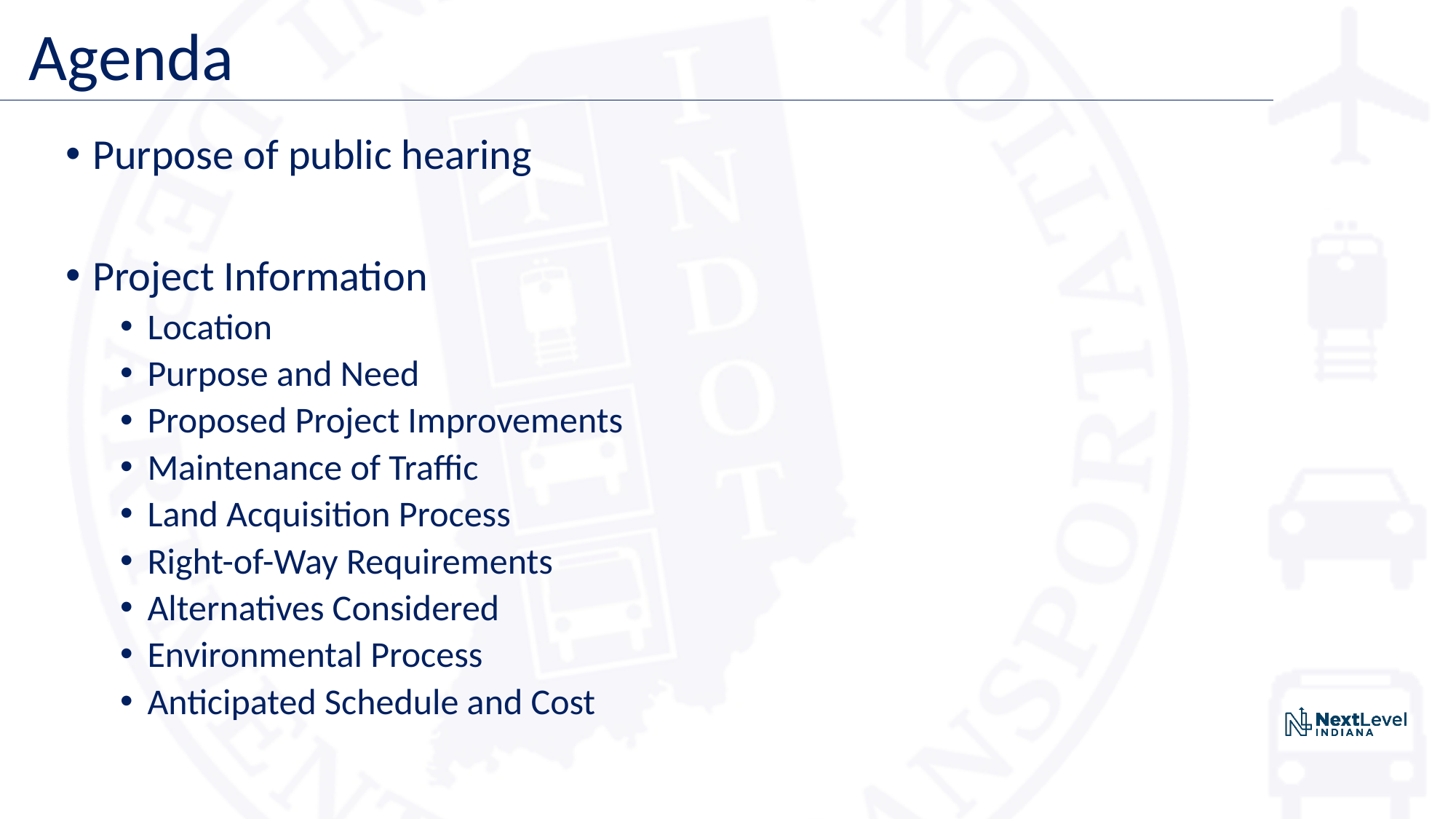

# Agenda
Purpose of public hearing

Project Information
Location
Purpose and Need
Proposed Project Improvements
Maintenance of Traffic
Land Acquisition Process
Right-of-Way Requirements
Alternatives Considered
Environmental Process
Anticipated Schedule and Cost